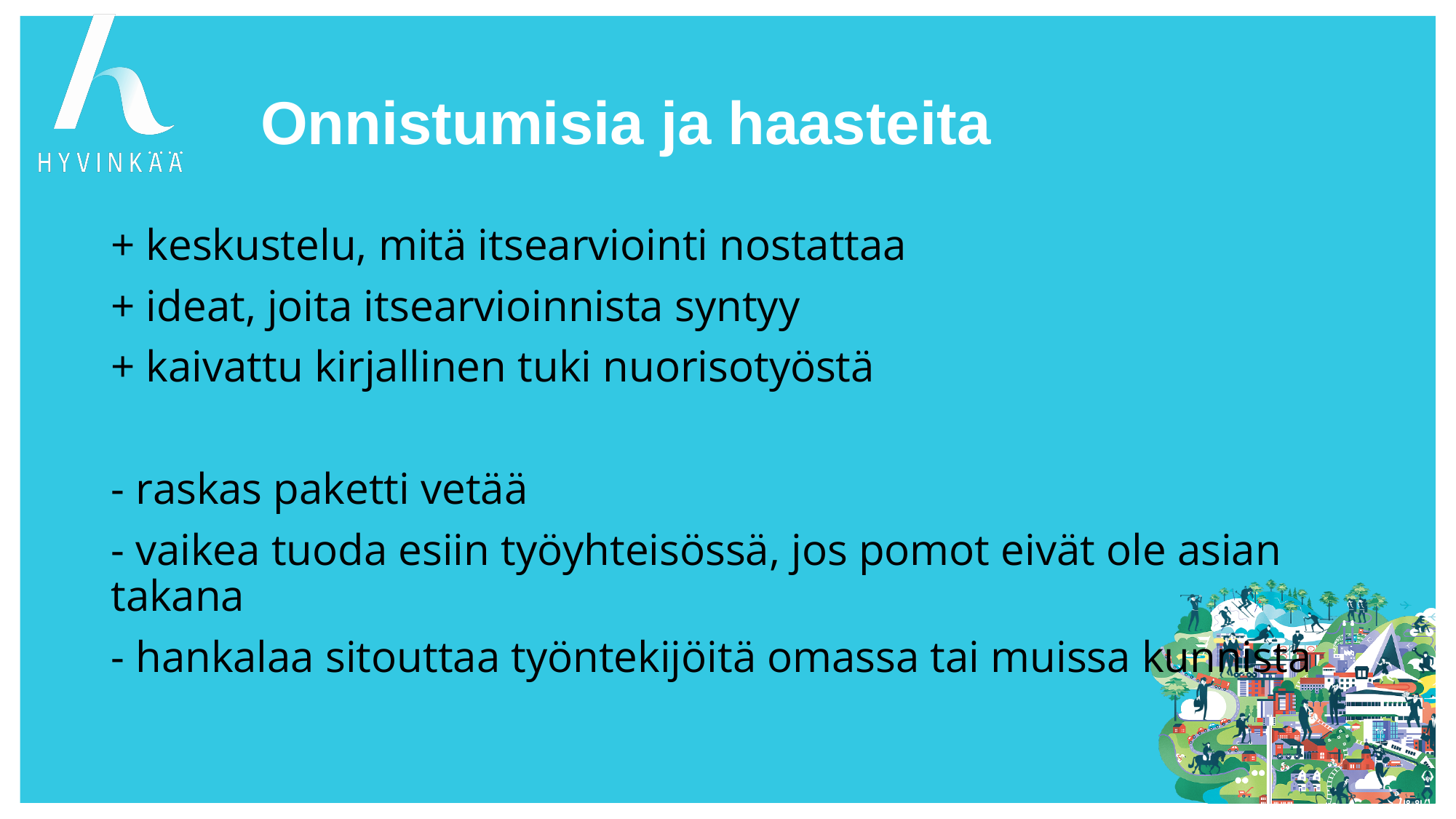

# Onnistumisia ja haasteita
+ keskustelu, mitä itsearviointi nostattaa
+ ideat, joita itsearvioinnista syntyy
+ kaivattu kirjallinen tuki nuorisotyöstä

- raskas paketti vetää
- vaikea tuoda esiin työyhteisössä, jos pomot eivät ole asian takana
- hankalaa sitouttaa työntekijöitä omassa tai muissa kunnista